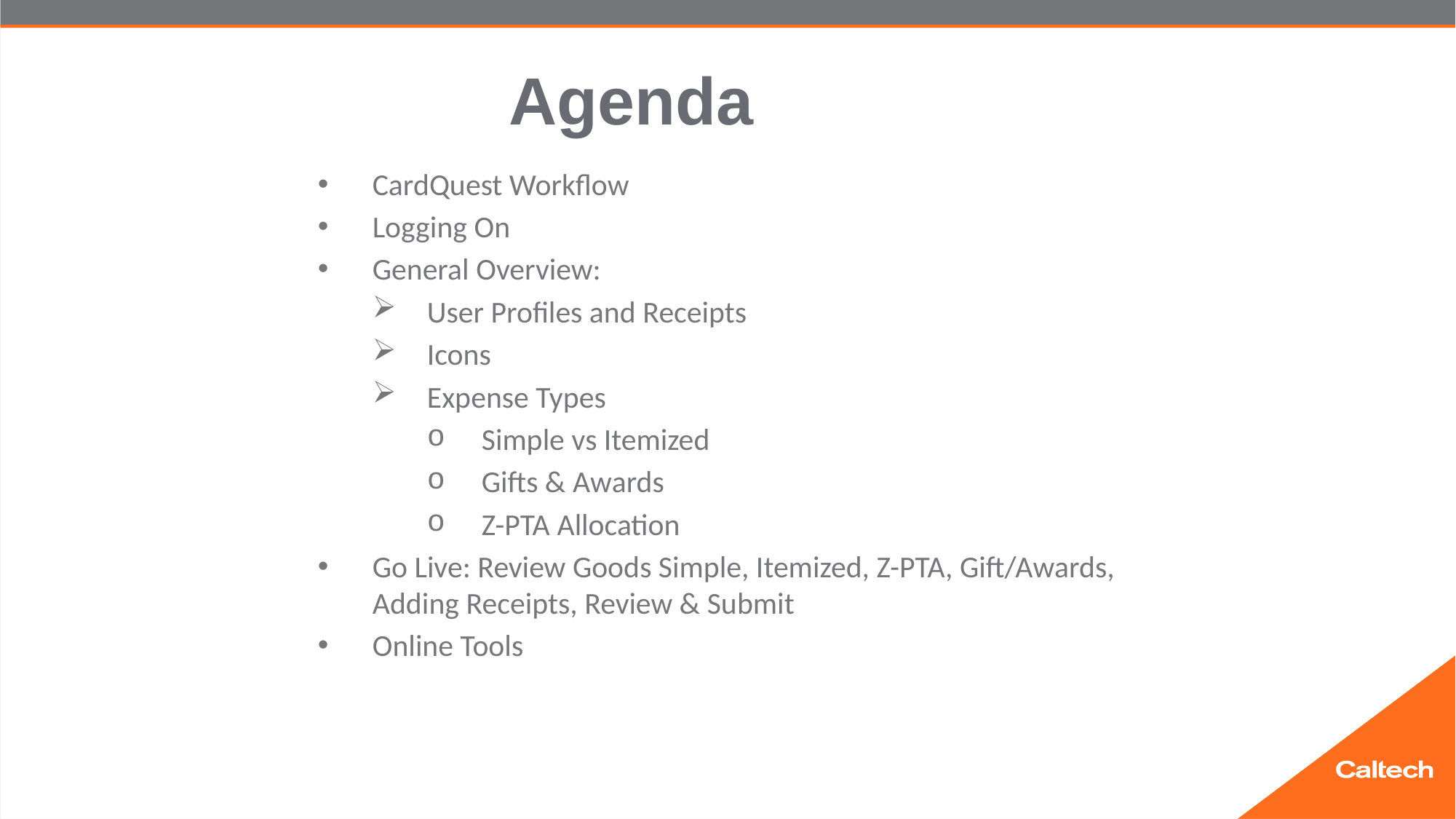

Agenda
CardQuest Workflow
Logging On
General Overview:
User Profiles and Receipts
Icons
Expense Types
Simple vs Itemized
Gifts & Awards
Z-PTA Allocation
Go Live: Review Goods Simple, Itemized, Z-PTA, Gift/Awards, Adding Receipts, Review & Submit
Online Tools